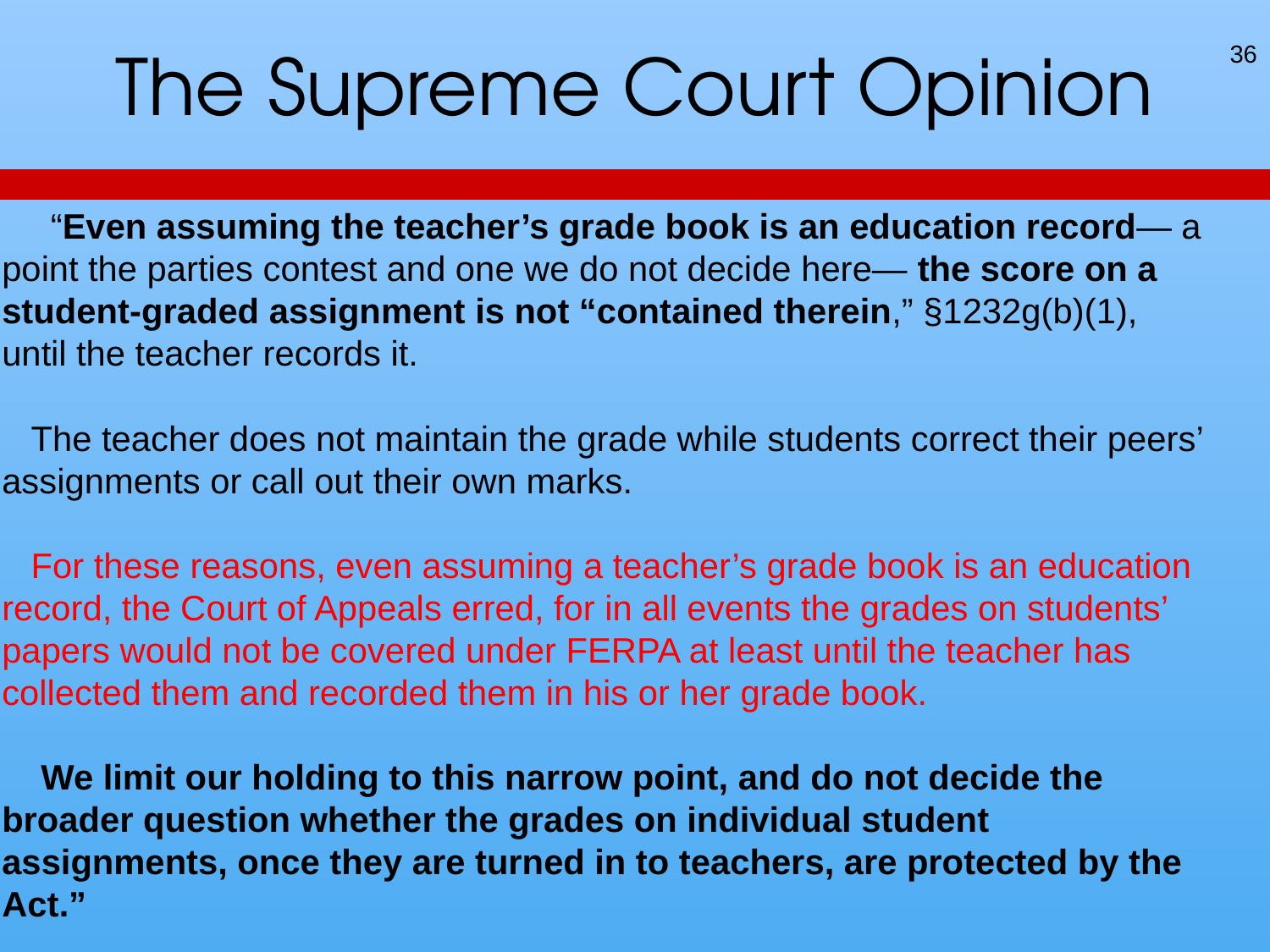

# The Supreme Court Opinion
36
     “Even assuming the teacher’s grade book is an education record— a point the parties contest and one we do not decide here— the score on a student-graded assignment is not “contained therein,” §1232g(b)(1), until the teacher records it.

   The teacher does not maintain the grade while students correct their peers’ assignments or call out their own marks.

   For these reasons, even assuming a teacher’s grade book is an education record, the Court of Appeals erred, for in all events the grades on students’ papers would not be covered under FERPA at least until the teacher has collected them and recorded them in his or her grade book.

    We limit our holding to this narrow point, and do not decide the broader question whether the grades on individual student assignments, once they are turned in to teachers, are protected by the Act.”